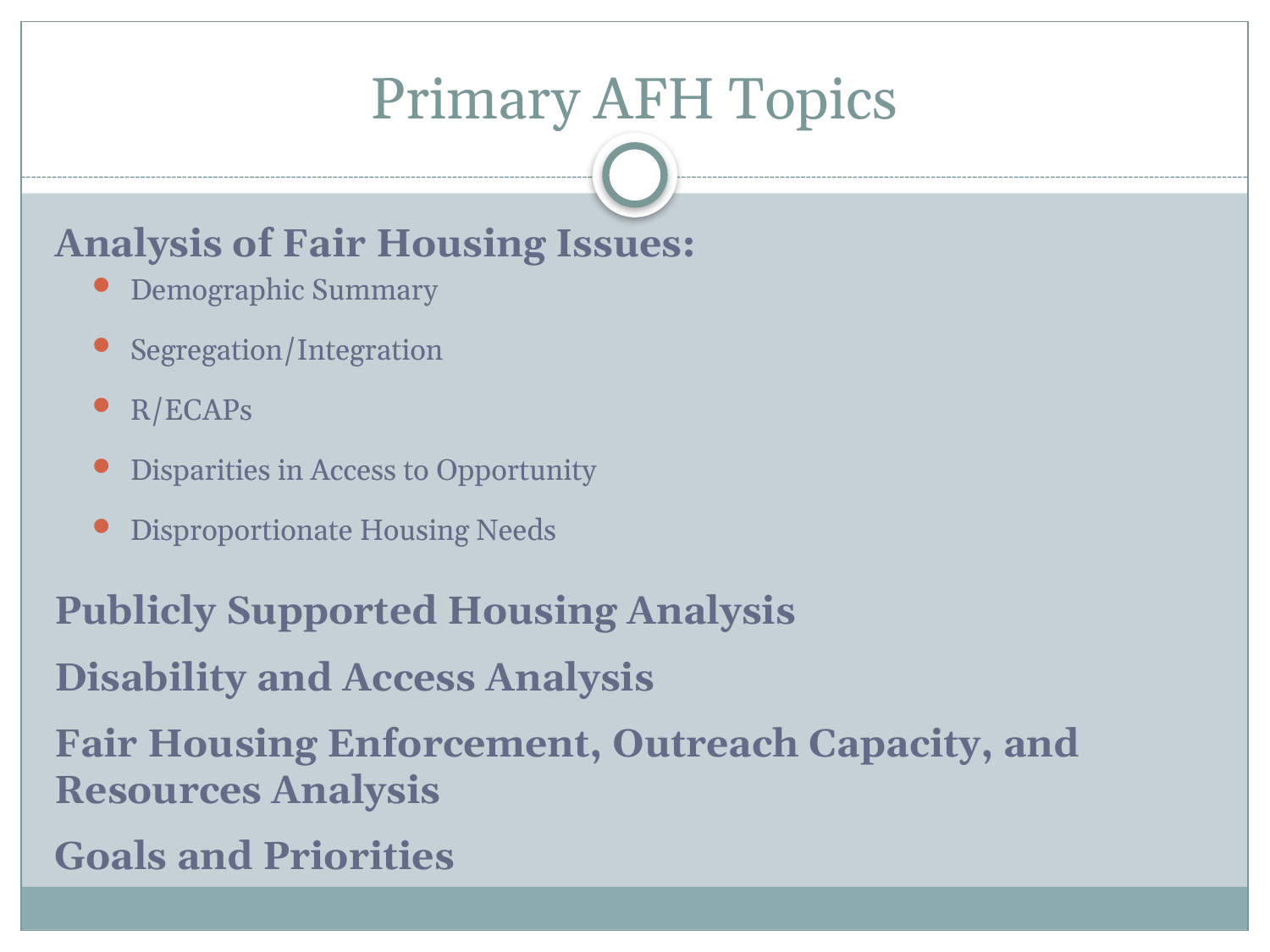

# Primary AFH Topics
Analysis of Fair Housing Issues:
Demographic Summary
Segregation/Integration
R/ECAPs
Disparities in Access to Opportunity
Disproportionate Housing Needs
Publicly Supported Housing Analysis
Disability and Access Analysis
Fair Housing Enforcement, Outreach Capacity, and Resources Analysis
Goals and Priorities